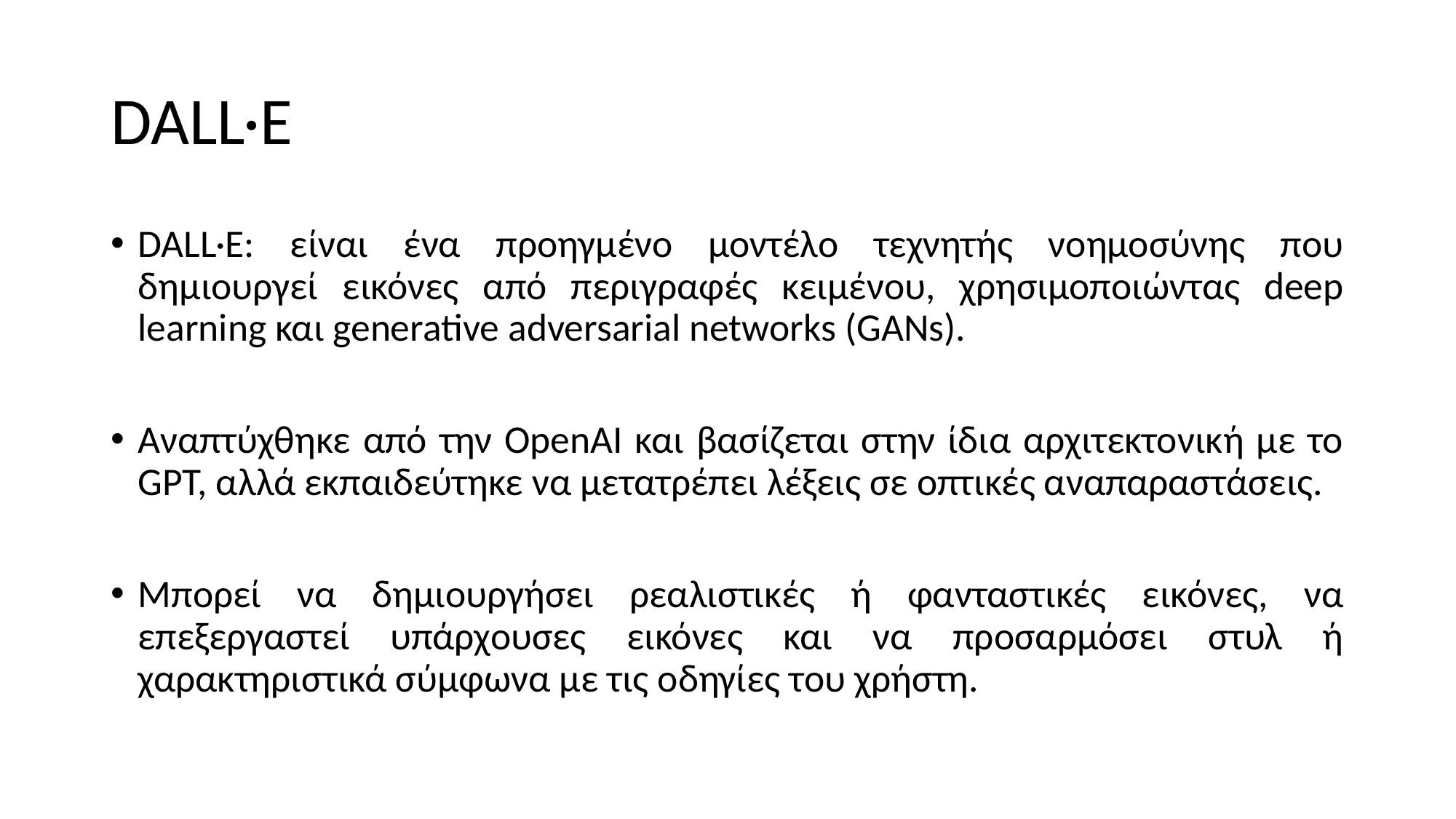

# DALL·E
DALL·E: είναι ένα προηγμένο μοντέλο τεχνητής νοημοσύνης που δημιουργεί εικόνες από περιγραφές κειμένου, χρησιμοποιώντας deep learning και generative adversarial networks (GANs).

Αναπτύχθηκε από την OpenAI και βασίζεται στην ίδια αρχιτεκτονική με το GPT, αλλά εκπαιδεύτηκε να μετατρέπει λέξεις σε οπτικές αναπαραστάσεις.

Μπορεί να δημιουργήσει ρεαλιστικές ή φανταστικές εικόνες, να επεξεργαστεί υπάρχουσες εικόνες και να προσαρμόσει στυλ ή χαρακτηριστικά σύμφωνα με τις οδηγίες του χρήστη.